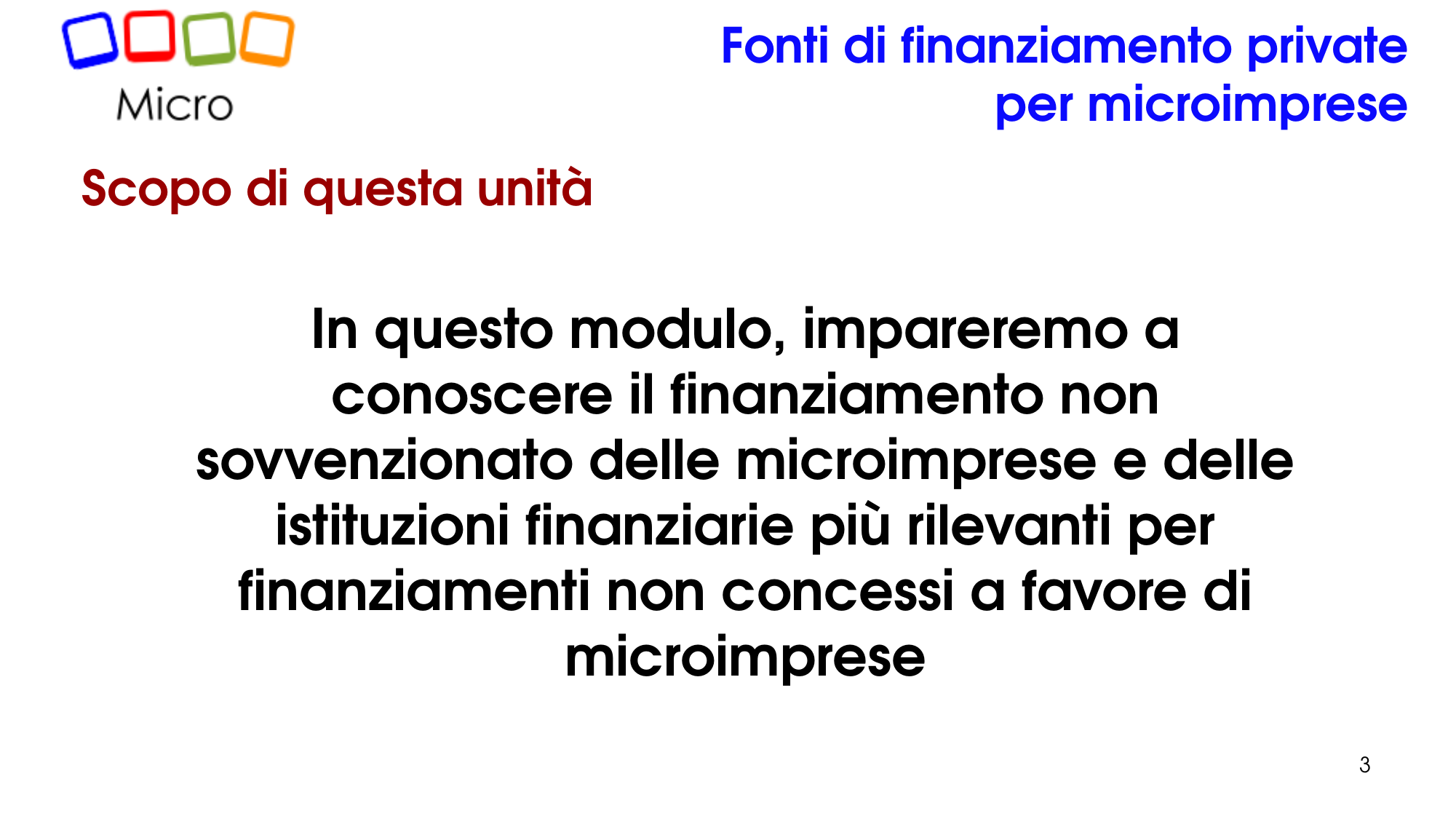

Fonti di finanziamento private
per microimprese
Scopo di questa unità

In questo modulo, impareremo a conoscere il finanziamento non sovvenzionato delle microimprese e delle istituzioni finanziarie più rilevanti per finanziamenti non concessi a favore di microimprese
3